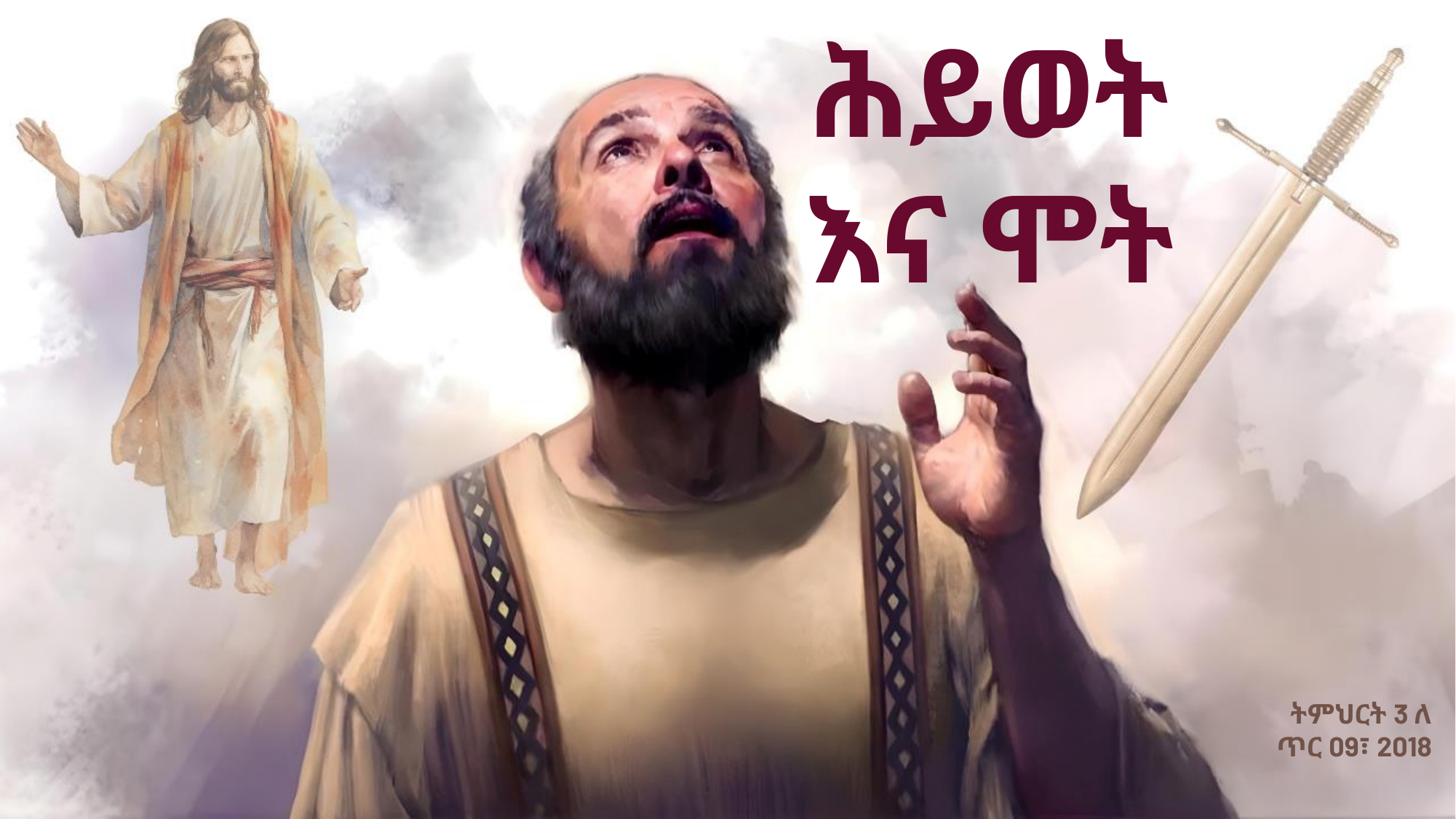

ሕይወት እና ሞት
ትምህርት 3 ለ ጥር 09፣ 2018